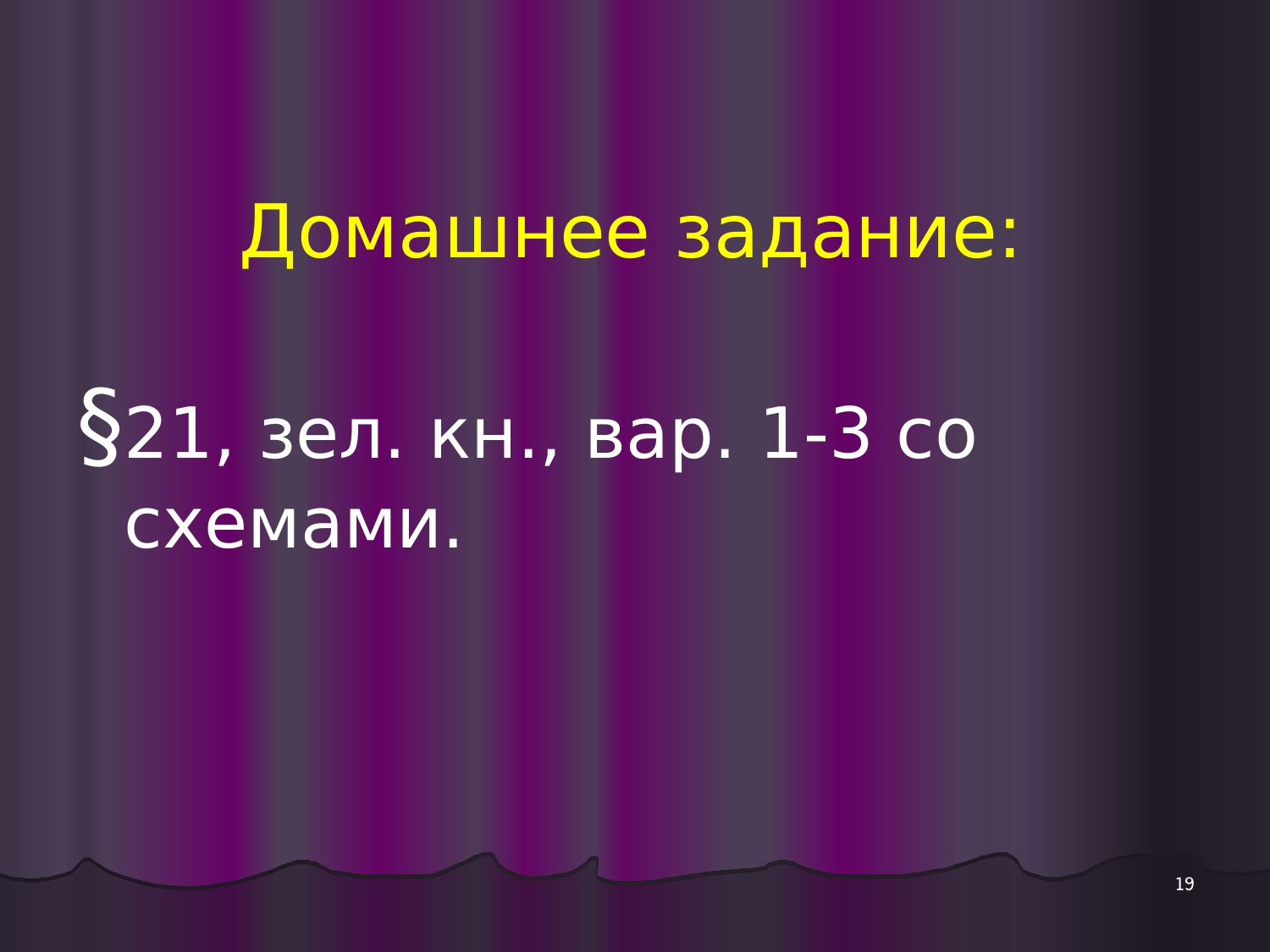

# Домашнее задание:
§21, зел. кн., вар. 1-3 со схемами.
19